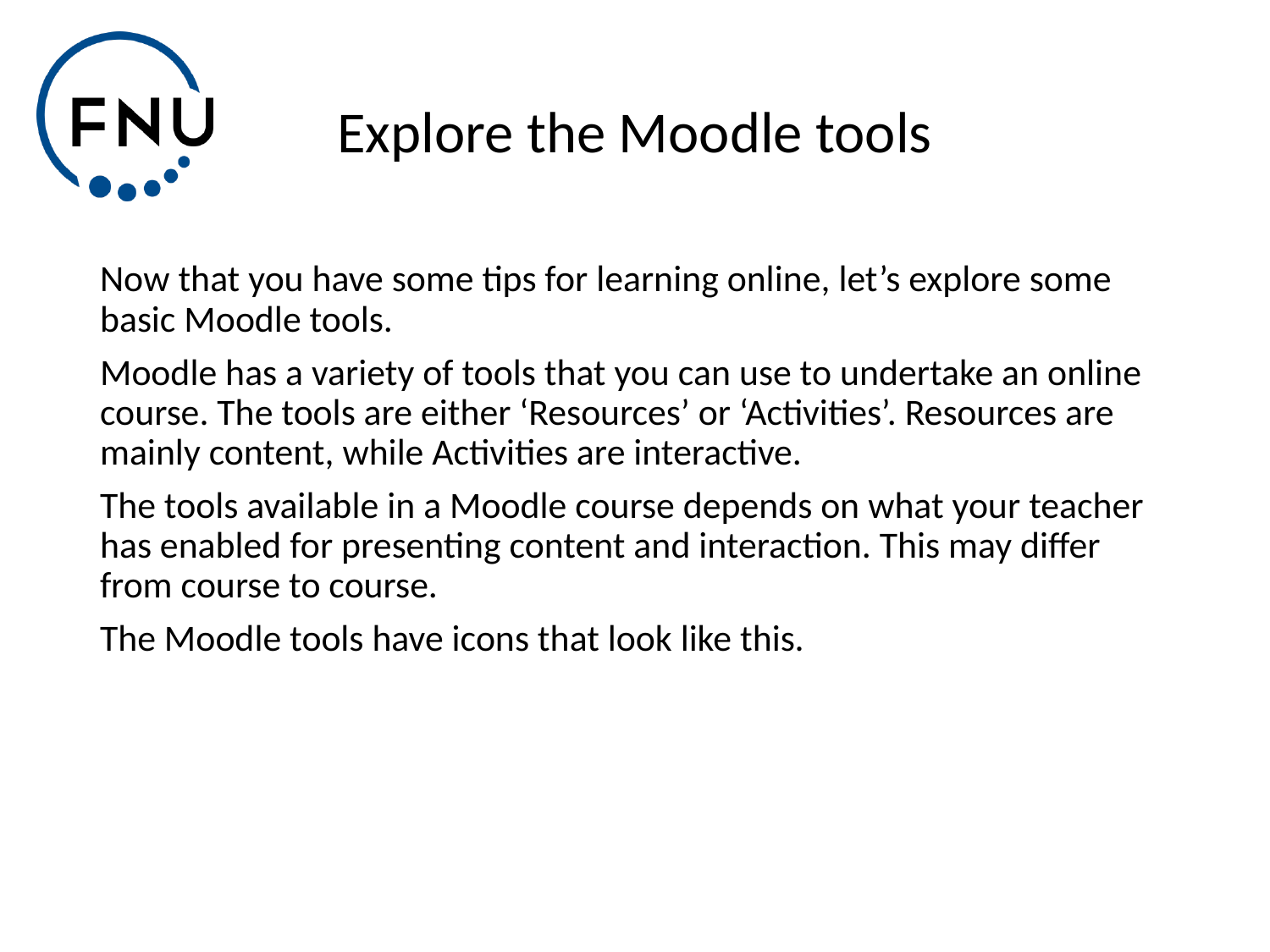

# Explore the Moodle tools
Now that you have some tips for learning online, let’s explore some basic Moodle tools.
Moodle has a variety of tools that you can use to undertake an online course. The tools are either ‘Resources’ or ‘Activities’. Resources are mainly content, while Activities are interactive.
The tools available in a Moodle course depends on what your teacher has enabled for presenting content and interaction. This may differ from course to course.
The Moodle tools have icons that look like this.
36